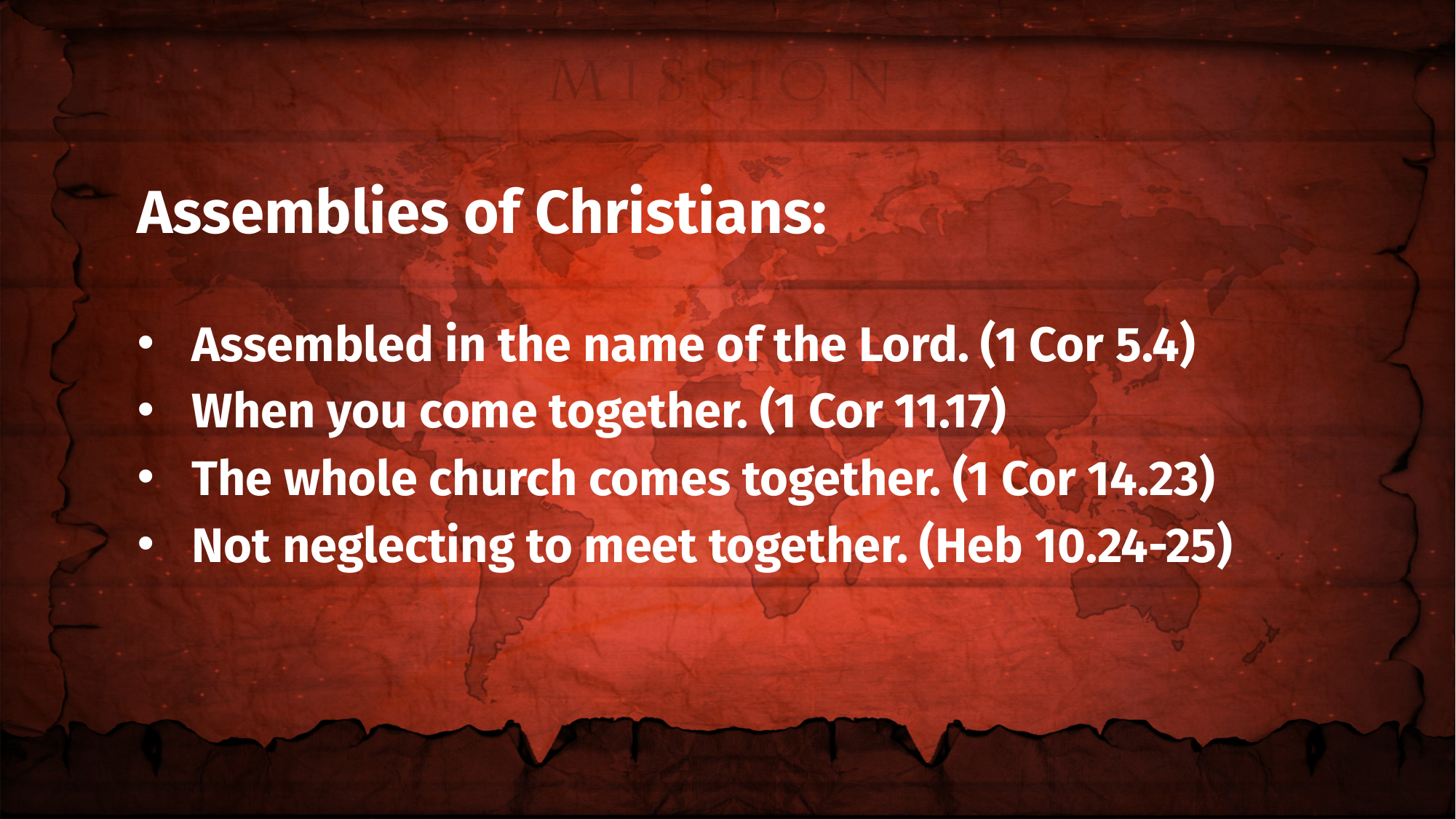

Assemblies of Christians:

Assembled in the name of the Lord. (1 Cor 5.4)
When you come together. (1 Cor 11.17)
The whole church comes together. (1 Cor 14.23)
Not neglecting to meet together. (Heb 10.24-25)